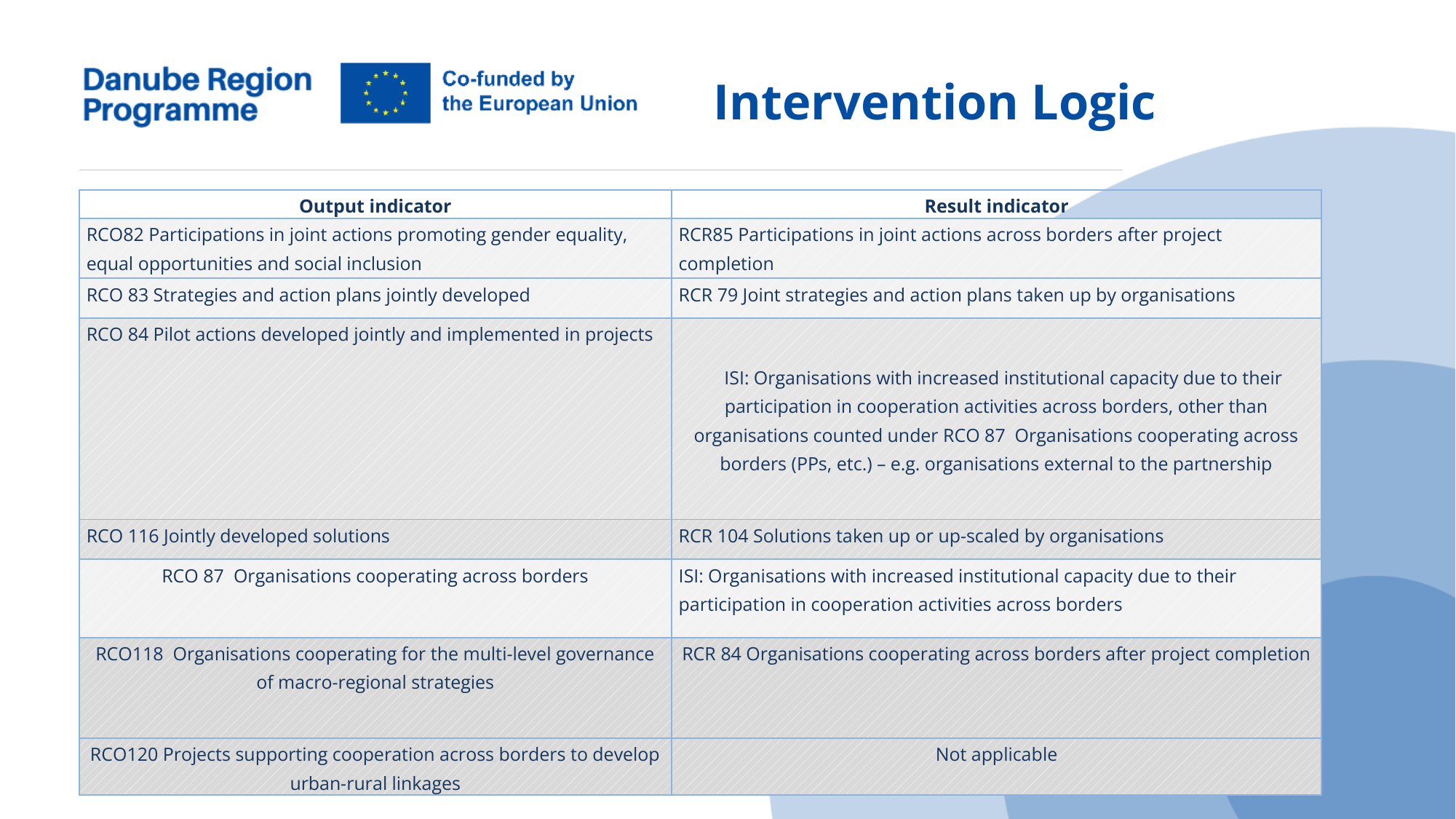

Intervention Logic
| Output indicator | Result indicator |
| --- | --- |
| RCO82 Participations in joint actions promoting gender equality, equal opportunities and social inclusion | RCR85 Participations in joint actions across borders after project completion |
| RCO 83 Strategies and action plans jointly developed | RCR 79 Joint strategies and action plans taken up by organisations |
| RCO 84 Pilot actions developed jointly and implemented in projects | ISI: Organisations with increased institutional capacity due to their participation in cooperation activities across borders, other than organisations counted under RCO 87 Organisations cooperating across borders (PPs, etc.) – e.g. organisations external to the partnership |
| RCO 116 Jointly developed solutions | RCR 104 Solutions taken up or up-scaled by organisations |
| RCO 87 Organisations cooperating across borders | ISI: Organisations with increased institutional capacity due to their participation in cooperation activities across borders |
| RCO118 Organisations cooperating for the multi-level governance of macro-regional strategies | RCR 84 Organisations cooperating across borders after project completion |
| RCO120 Projects supporting cooperation across borders to develop urban-rural linkages | Not applicable |